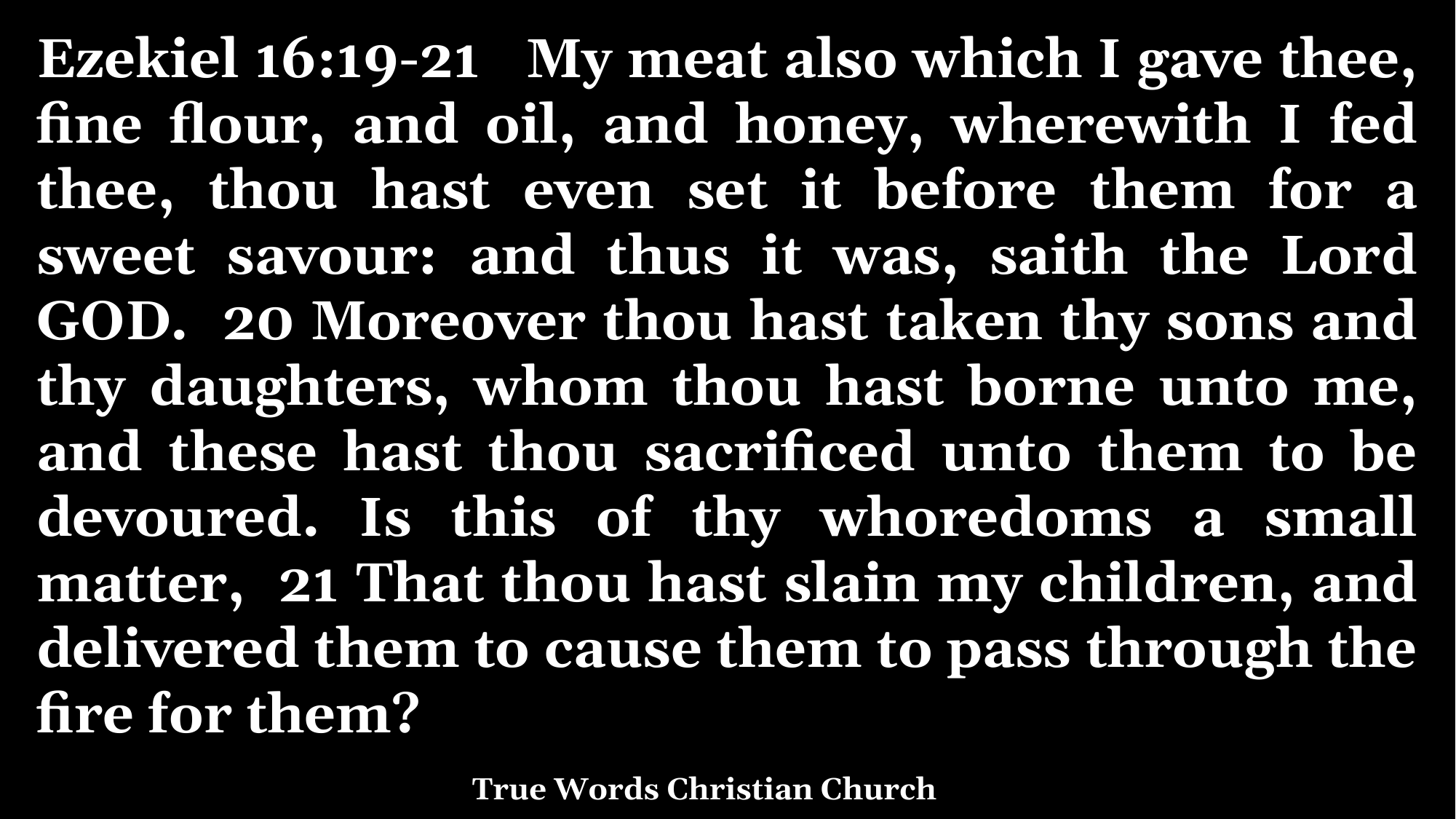

Ezekiel 16:19-21   My meat also which I gave thee, fine flour, and oil, and honey, wherewith I fed thee, thou hast even set it before them for a sweet savour: and thus it was, saith the Lord GOD.  20 Moreover thou hast taken thy sons and thy daughters, whom thou hast borne unto me, and these hast thou sacrificed unto them to be devoured. Is this of thy whoredoms a small matter,  21 That thou hast slain my children, and delivered them to cause them to pass through the fire for them?
True Words Christian Church